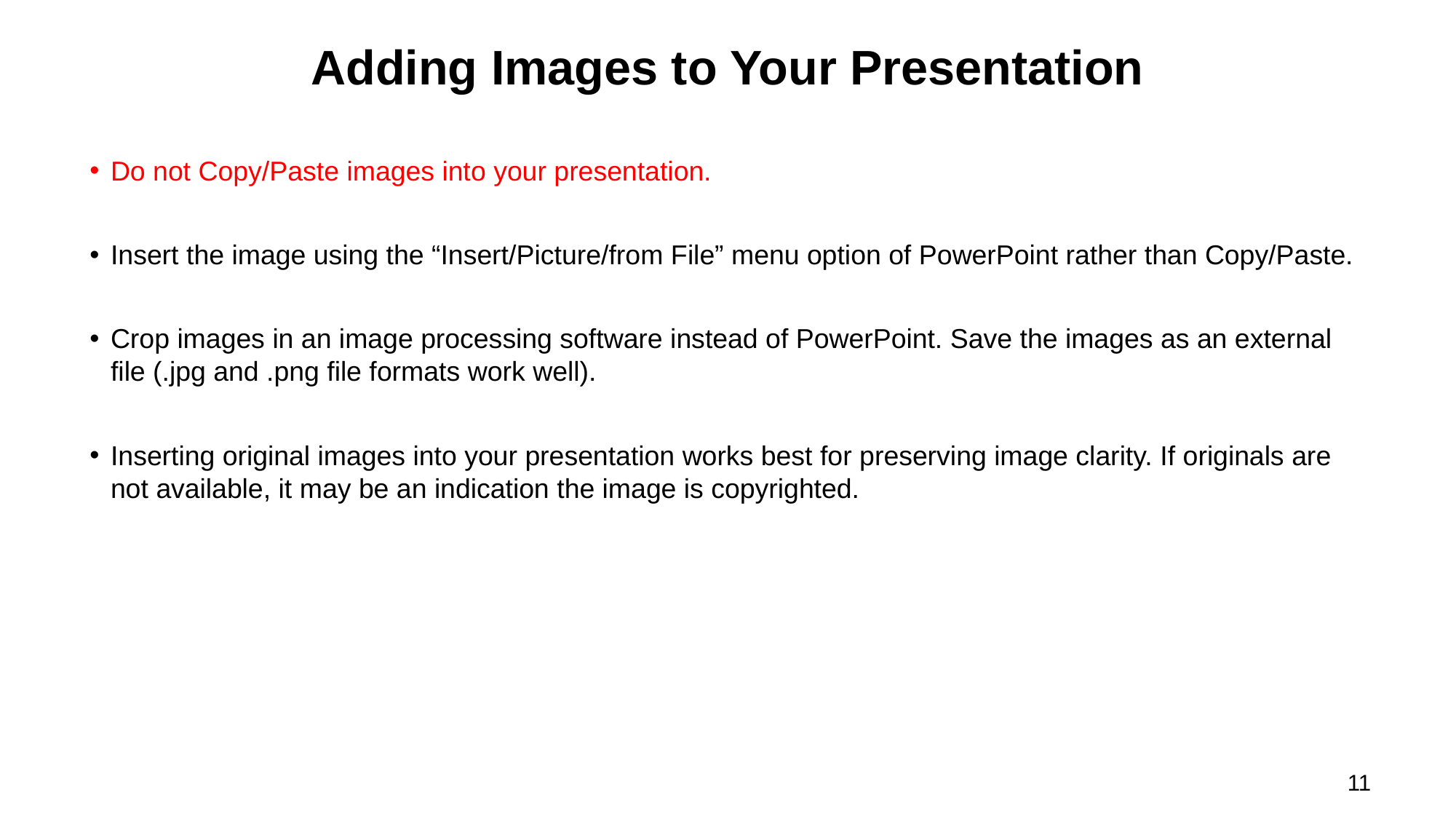

# Adding Images to Your Presentation
Do not Copy/Paste images into your presentation.

Insert the image using the “Insert/Picture/from File” menu option of PowerPoint rather than Copy/Paste.

Crop images in an image processing software instead of PowerPoint. Save the images as an external file (.jpg and .png file formats work well).

Inserting original images into your presentation works best for preserving image clarity. If originals are not available, it may be an indication the image is copyrighted.

11